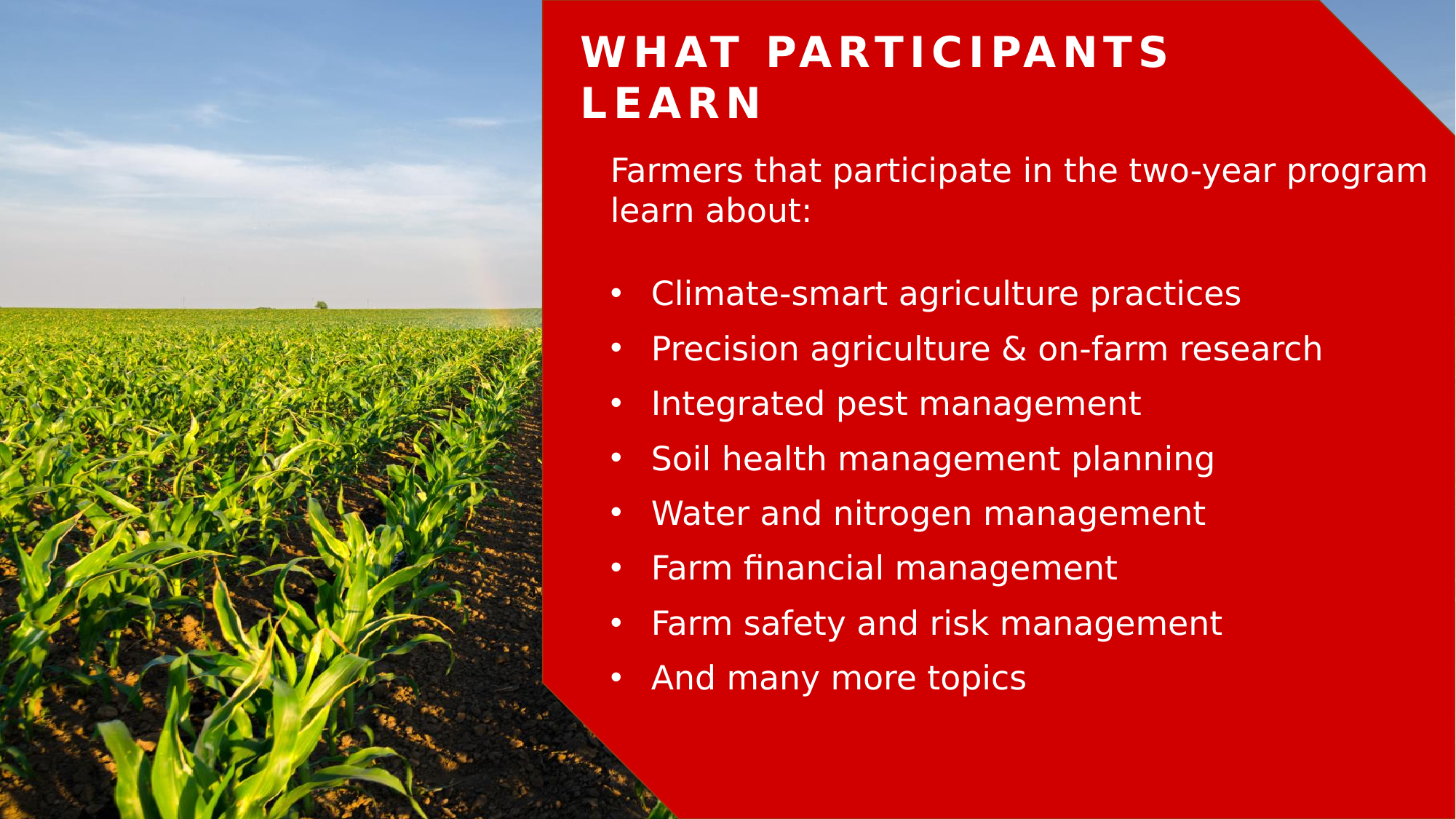

# What Participants Learn
Farmers that participate in the two-year program learn about:

Climate-smart agriculture practices
Precision agriculture & on-farm research
Integrated pest management
Soil health management planning
Water and nitrogen management
Farm financial management
Farm safety and risk management
And many more topics